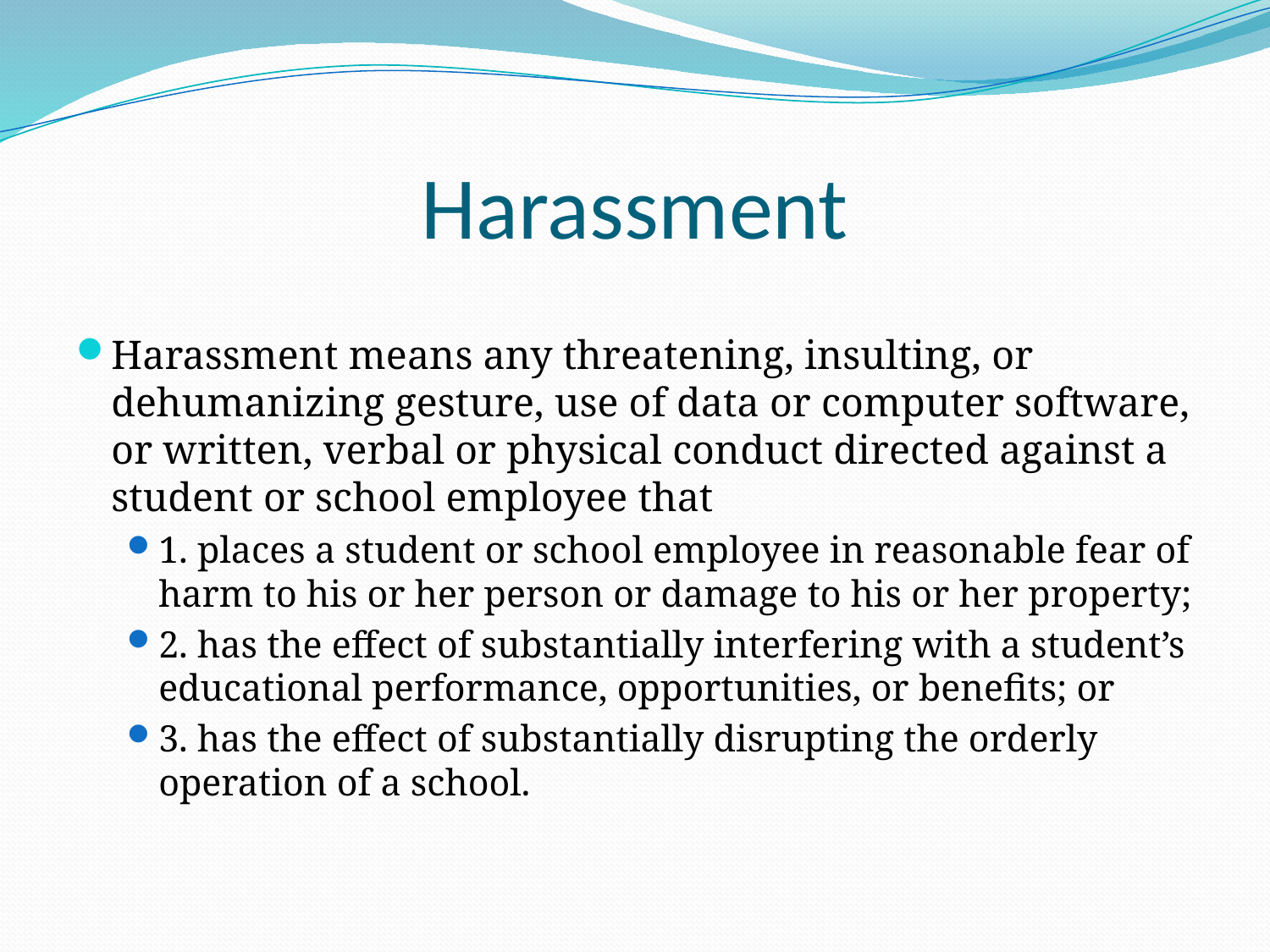

# Harassment

Harassment means any threatening, insulting, or dehumanizing gesture, use of data or computer software, or written, verbal or physical conduct directed against a student or school employee that
1. places a student or school employee in reasonable fear of harm to his or her person or damage to his or her property;
2. has the effect of substantially interfering with a student’s educational performance, opportunities, or benefits; or
3. has the effect of substantially disrupting the orderly operation of a school.